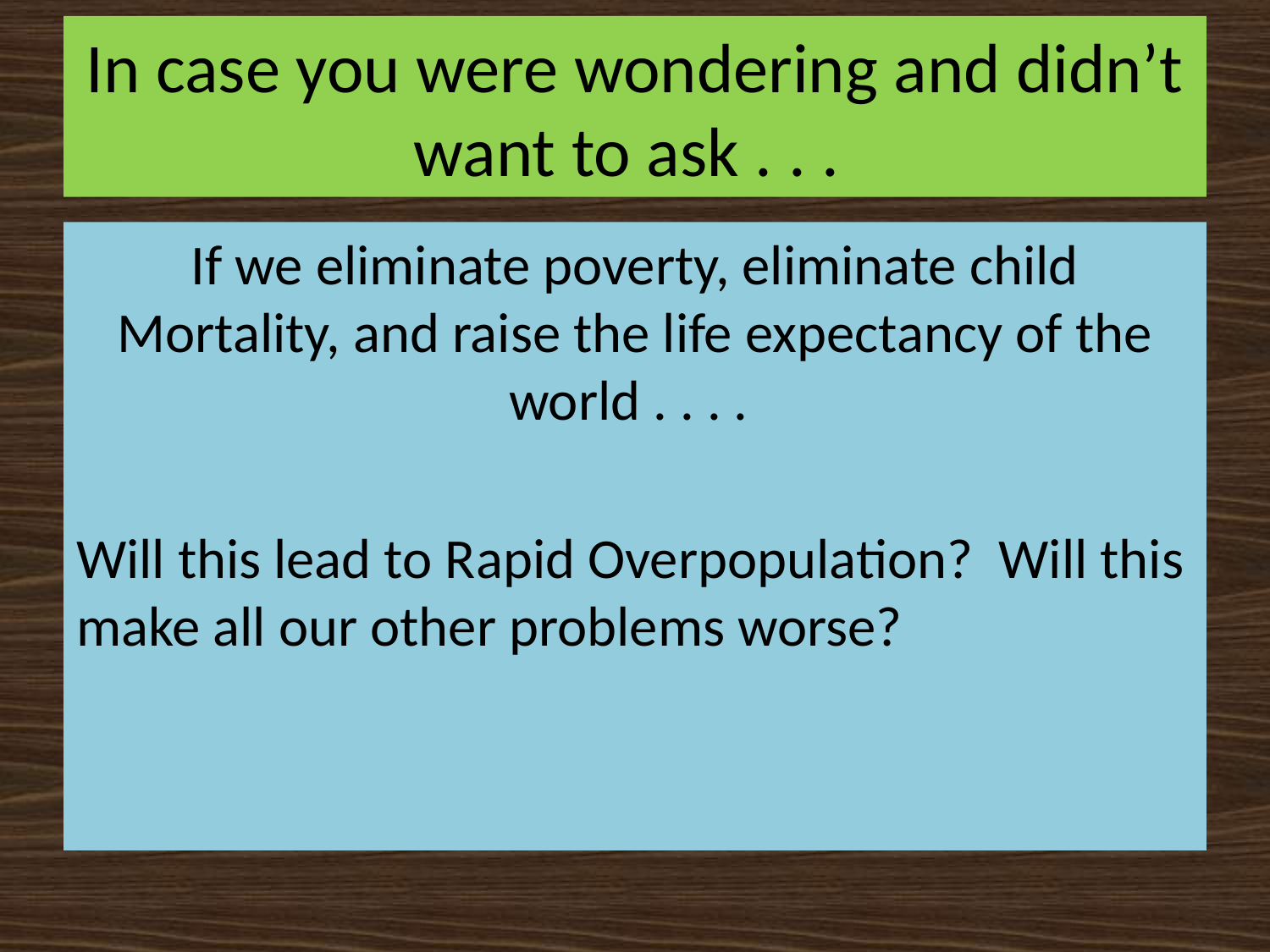

# In case you were wondering and didn’t want to ask . . .
If we eliminate poverty, eliminate child Mortality, and raise the life expectancy of the world . . . .

Will this lead to Rapid Overpopulation?  Will this make all our other problems worse?